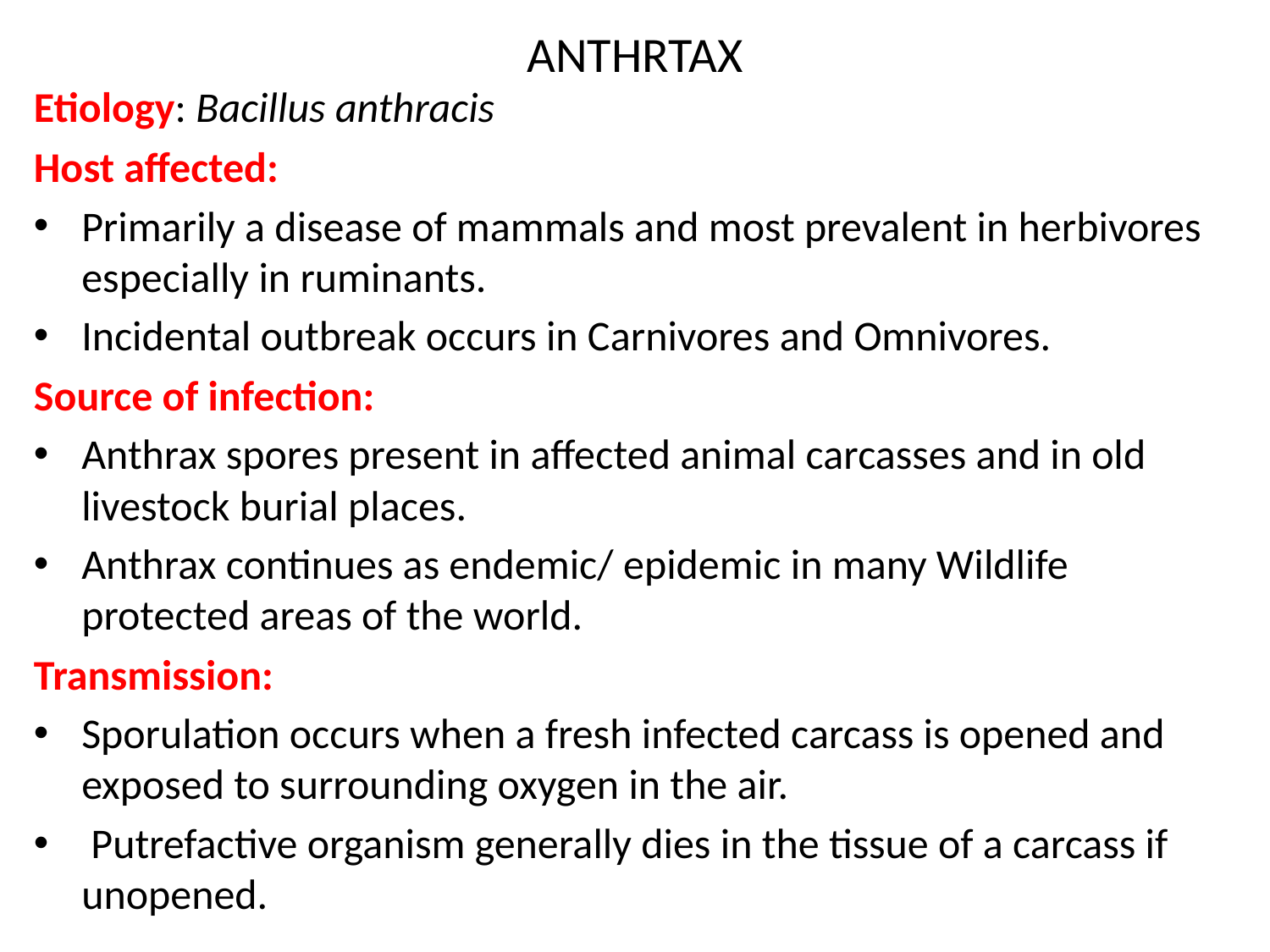

# ANTHRTAX
Etiology: Bacillus anthracis
Host affected:
Primarily a disease of mammals and most prevalent in herbivores especially in ruminants.
Incidental outbreak occurs in Carnivores and Omnivores.
Source of infection:
Anthrax spores present in affected animal carcasses and in old livestock burial places.
Anthrax continues as endemic/ epidemic in many Wildlife protected areas of the world.
Transmission:
Sporulation occurs when a fresh infected carcass is opened and exposed to surrounding oxygen in the air.
 Putrefactive organism generally dies in the tissue of a carcass if unopened.